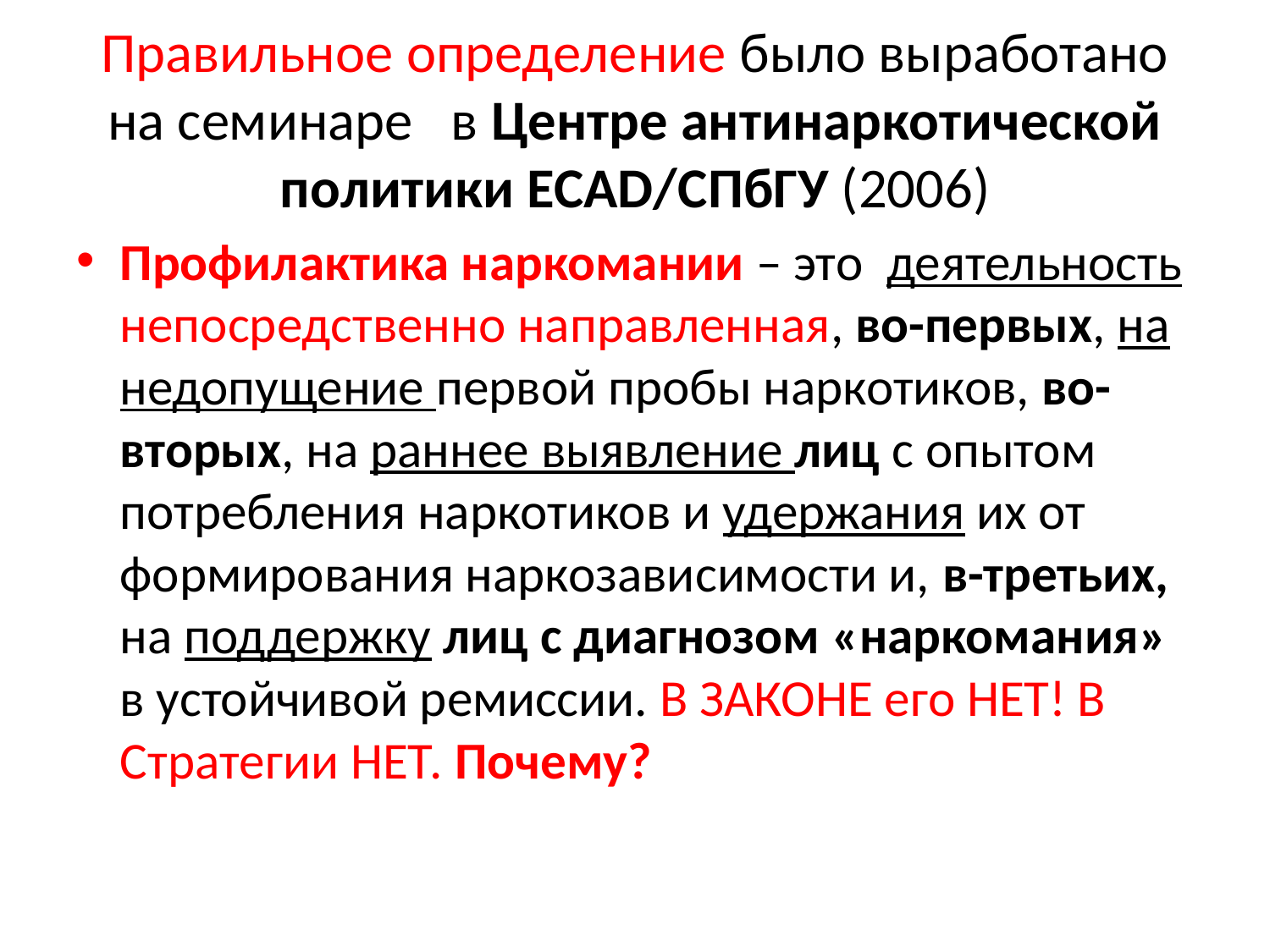

# Правильное определение было выработано на семинаре   в Центре антинаркотической политики ECAD/CПбГУ (2006)
Профилактика наркомании – это  деятельность непосредственно направленная, во-первых, на недопущение первой пробы наркотиков, во-вторых, на раннее выявление лиц с опытом потребления наркотиков и удержания их от формирования наркозависимости и, в-третьих, на поддержку лиц с диагнозом «наркомания»  в устойчивой ремиссии. В ЗАКОНЕ его НЕТ! В Стратегии НЕТ. Почему?